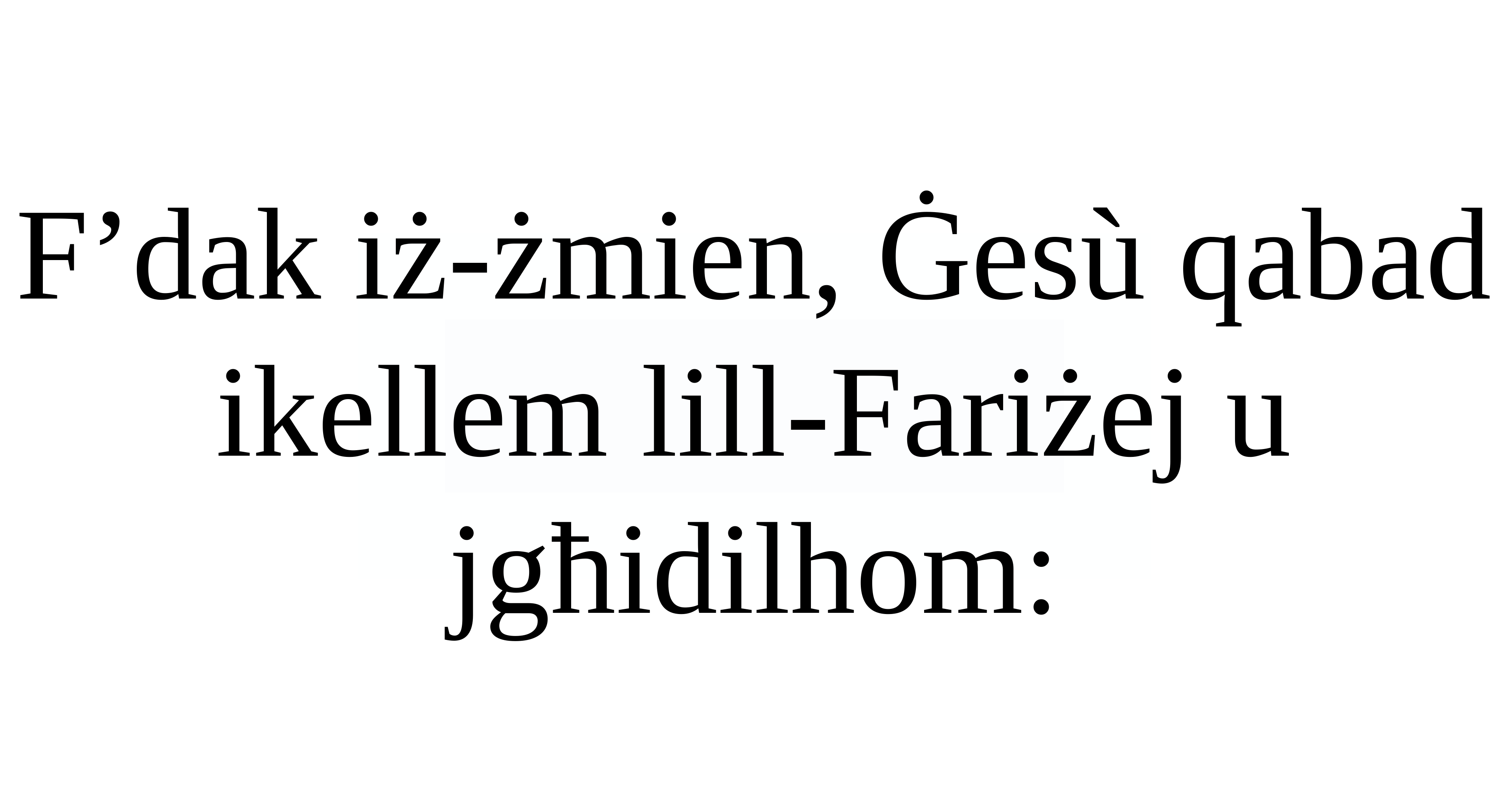

F’dak iż-żmien, Ġesù qabad ikellem lill-Fariżej u jgħidilhom: